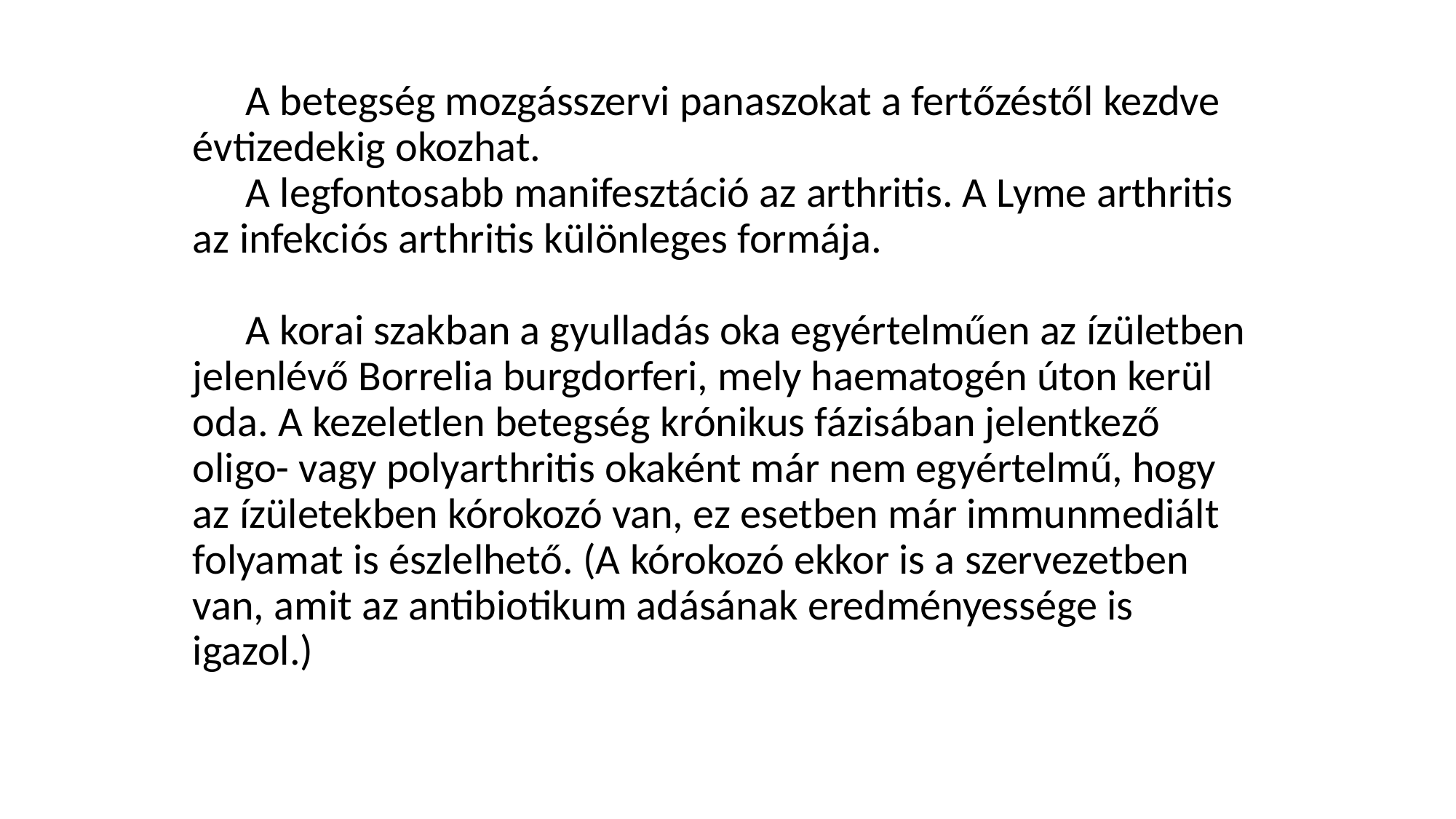

# A betegség mozgásszervi panaszokat a fertőzéstől kezdve évtizedekig okozhat. A legfontosabb manifesztáció az arthritis. A Lyme arthritis az infekciós arthritis különleges formája. A korai szakban a gyulladás oka egyértelműen az ízületben jelenlévő Borrelia burgdorferi, mely haematogén úton kerül oda. A kezeletlen betegség krónikus fázisában jelentkező oligo- vagy polyarthritis okaként már nem egyértelmű, hogy az ízületekben kórokozó van, ez esetben már immunmediált folyamat is észlelhető. (A kórokozó ekkor is a szervezetben van, amit az antibiotikum adásának eredményessége is igazol.)